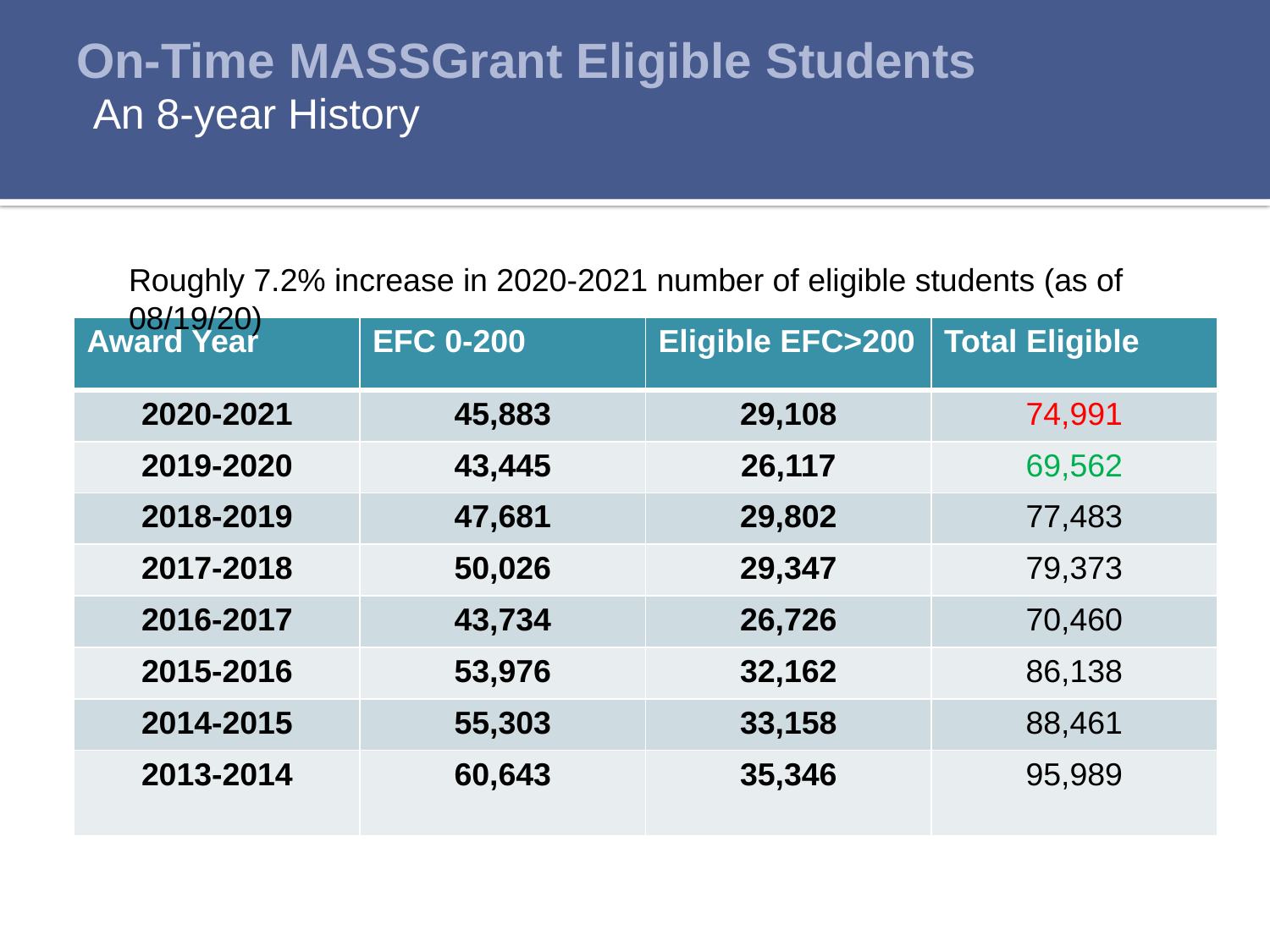

# On-Time MASSGrant Eligible Students
An 8-year History

Roughly 7.2% increase in 2020-2021 number of eligible students (as of 08/19/20)
| Award Year | EFC 0-200 | Eligible EFC>200 | Total Eligible |
| --- | --- | --- | --- |
| 2020-2021 | 45,883 | 29,108 | 74,991 |
| 2019-2020 | 43,445 | 26,117 | 69,562 |
| 2018-2019 | 47,681 | 29,802 | 77,483 |
| 2017-2018 | 50,026 | 29,347 | 79,373 |
| 2016-2017 | 43,734 | 26,726 | 70,460 |
| 2015-2016 | 53,976 | 32,162 | 86,138 |
| 2014-2015 | 55,303 | 33,158 | 88,461 |
| 2013-2014 | 60,643 | 35,346 | 95,989 |